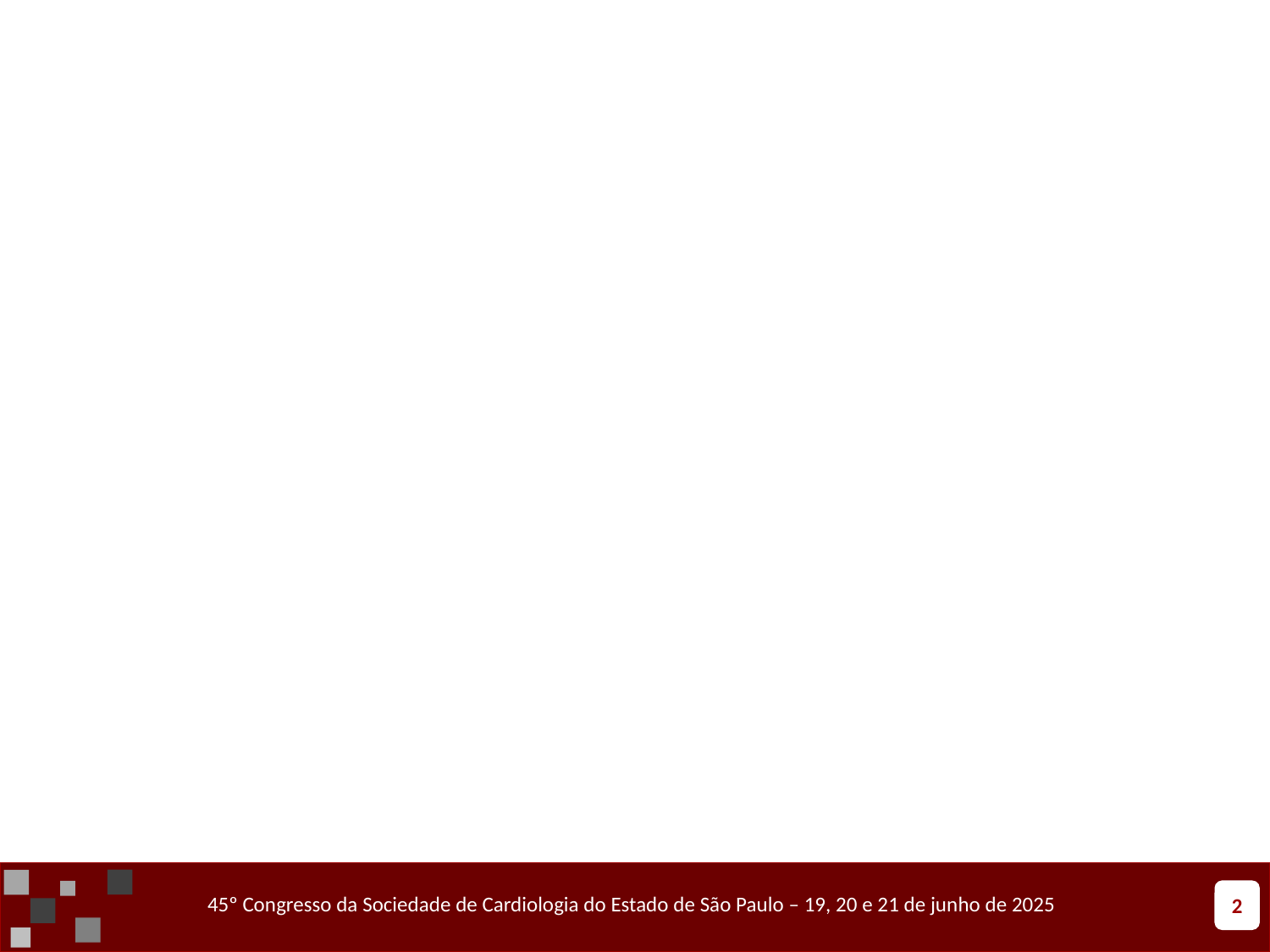

2

45º Congresso da Sociedade de Cardiologia do Estado de São Paulo – 19, 20 e 21 de junho de 2025